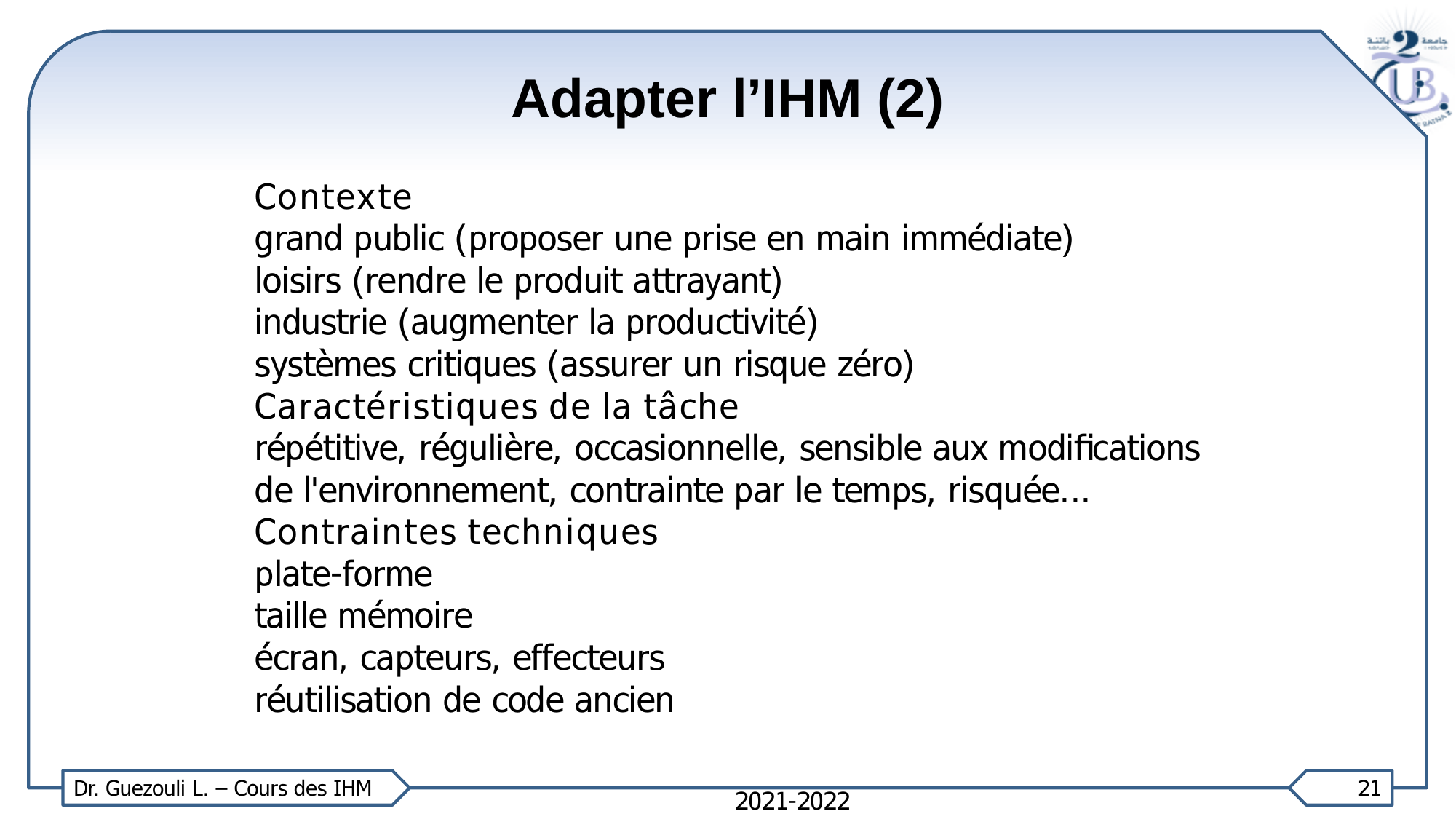

Adapter l’IHM (2)
Contexte
grand public (proposer une prise en main immédiate)
loisirs (rendre le produit attrayant)
industrie (augmenter la productivité)
systèmes critiques (assurer un risque zéro)
Caractéristiques de la tâche
répétitive, régulière, occasionnelle, sensible aux modifications de l'environnement, contrainte par le temps, risquée...
Contraintes techniques
plate-forme
taille mémoire
écran, capteurs, effecteurs
réutilisation de code ancien